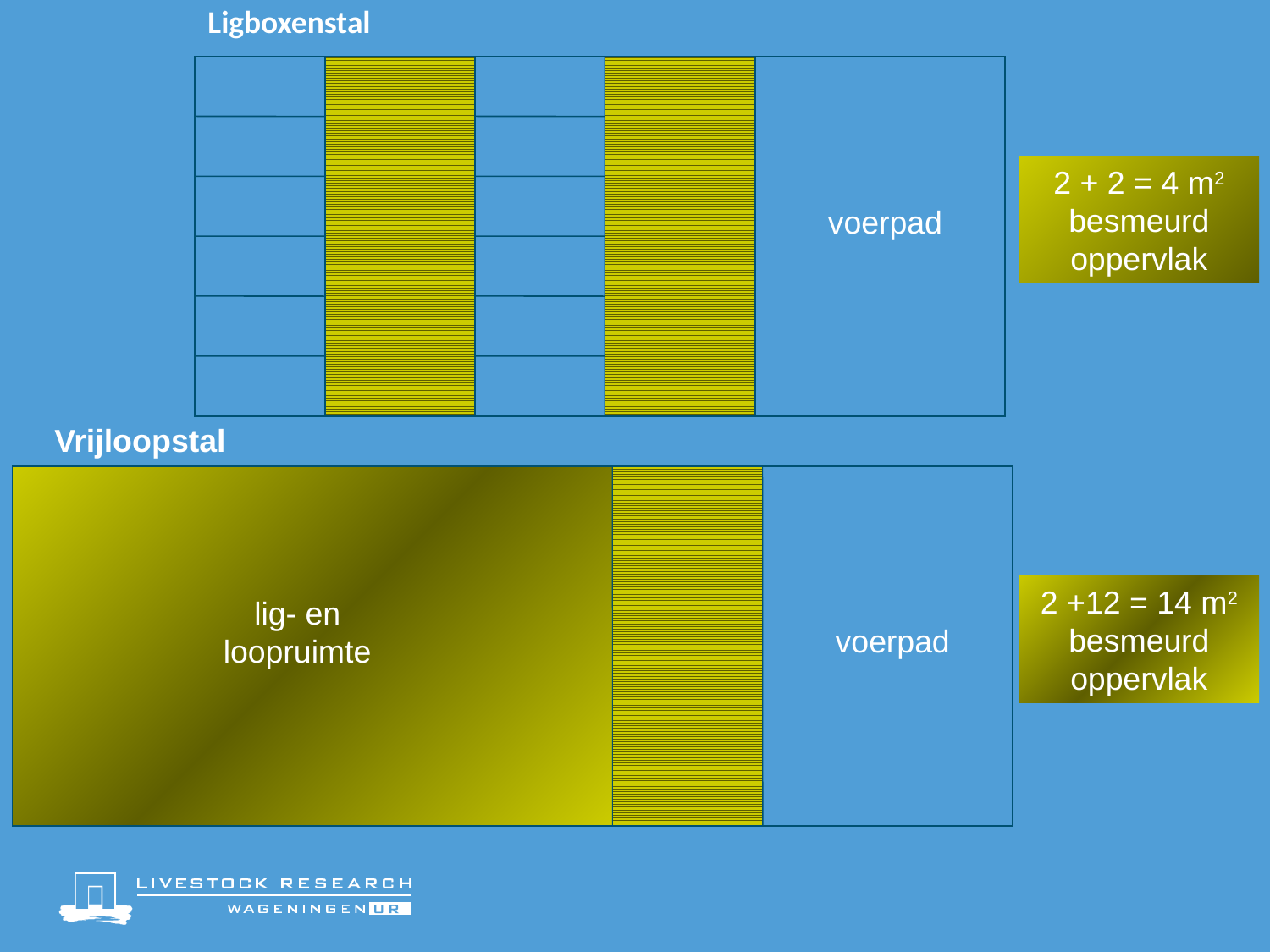

Ligboxenstal

voerpad

2 + 2 = 4 m2
besmeurd
oppervlak
Vrijloopstal

lig- en
loopruimte
voerpad

2 +12 = 14 m2
besmeurd
oppervlak